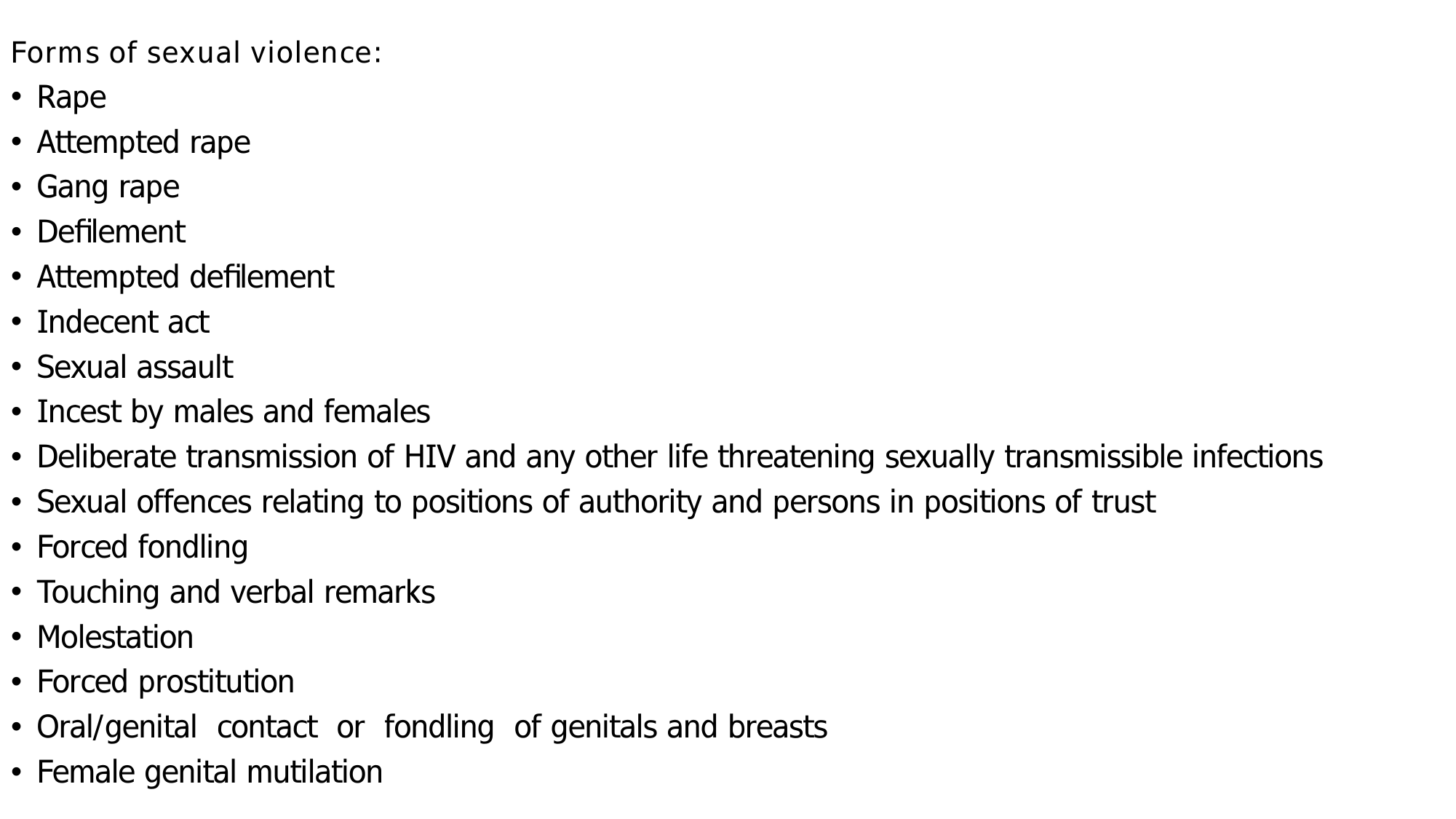

# Forms of sexual violence:
Rape
Attempted rape
Gang rape
Defilement
Attempted defilement
Indecent act
Sexual assault
Incest by males and females
Deliberate transmission of HIV and any other life threatening sexually transmissible infections
Sexual offences relating to positions of authority and persons in positions of trust
Forced fondling
Touching and verbal remarks
Molestation
Forced prostitution
Oral/genital  contact  or  fondling  of genitals and breasts
Female genital mutilation